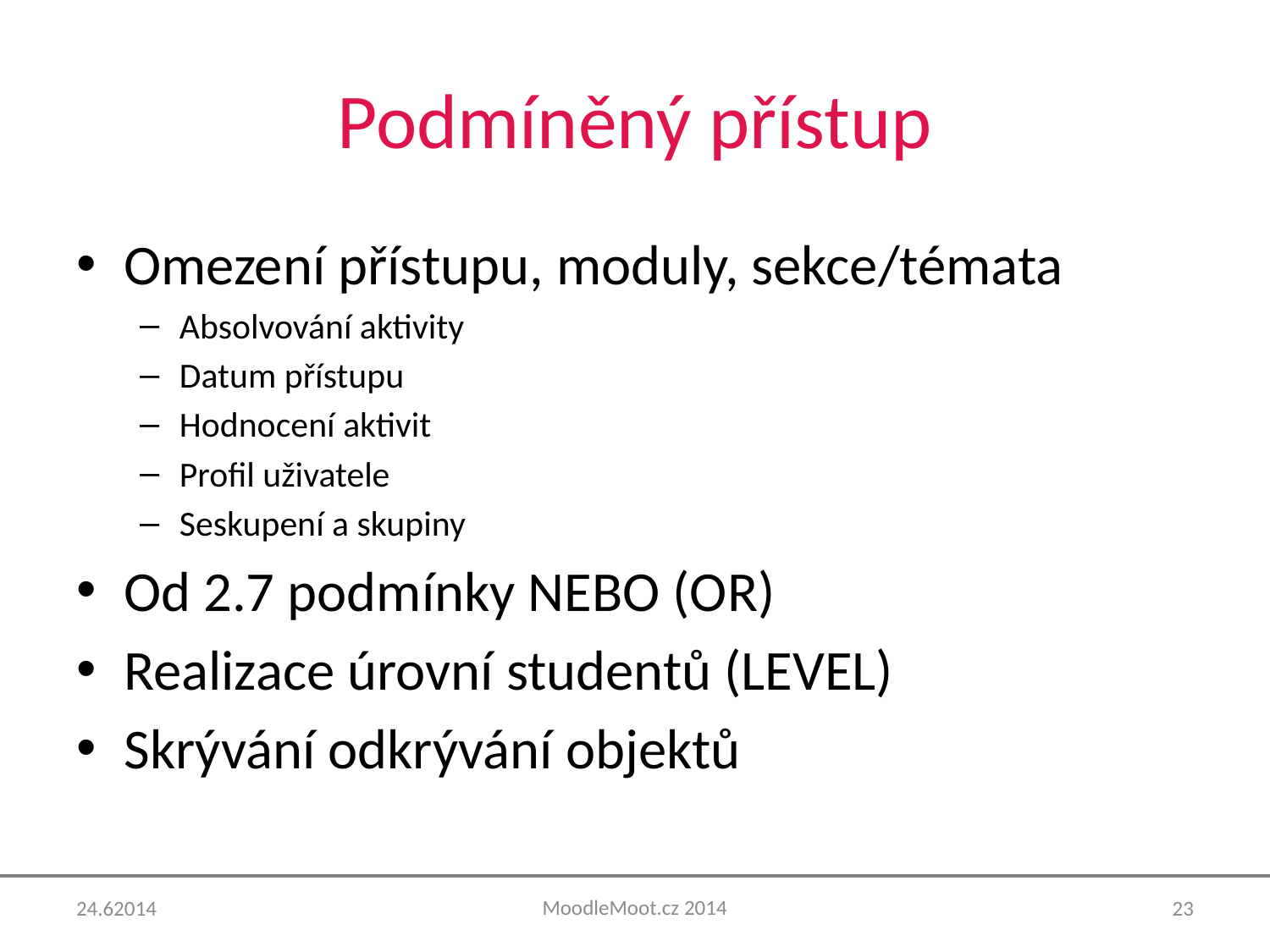

# Podmíněný přístup
Omezení přístupu, moduly, sekce/témata
Absolvování aktivity
Datum přístupu
Hodnocení aktivit
Profil uživatele
Seskupení a skupiny
Od 2.7 podmínky NEBO (OR)
Realizace úrovní studentů (LEVEL)
Skrývání odkrývání objektů

MoodleMoot.cz 2014
24.62014
23